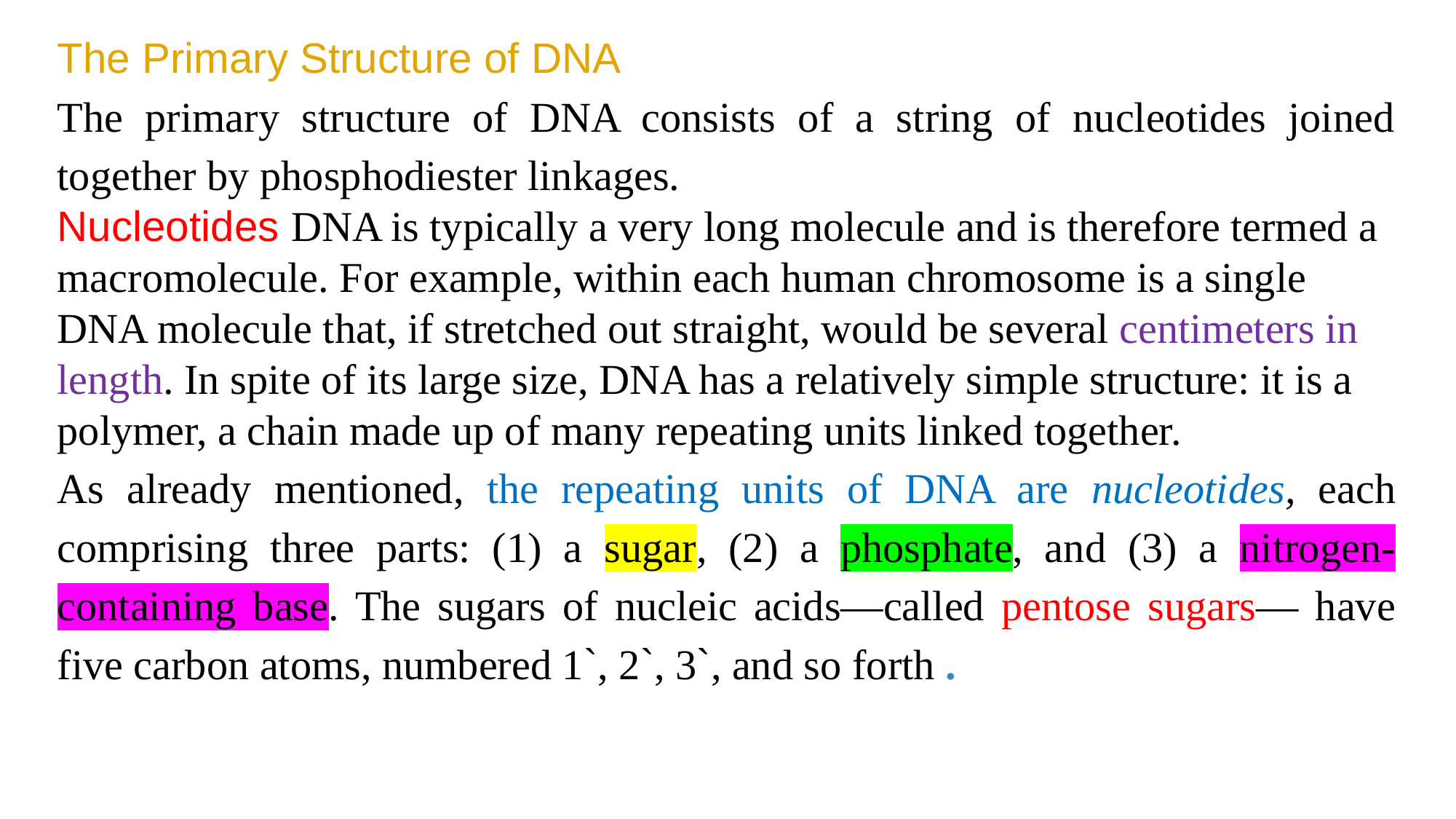

The Primary Structure of DNA
The primary structure of DNA consists of a string of nucleotides joined together by phosphodiester linkages.
Nucleotides DNA is typically a very long molecule and is therefore termed a macromolecule. For example, within each human chromosome is a single DNA molecule that, if stretched out straight, would be several centimeters in length. In spite of its large size, DNA has a relatively simple structure: it is a polymer, a chain made up of many repeating units linked together.
As already mentioned, the repeating units of DNA are nucleotides, each comprising three parts: (1) a sugar, (2) a phosphate, and (3) a nitrogen-containing base. The sugars of nucleic acids—called pentose sugars— have five carbon atoms, numbered 1`, 2`, 3`, and so forth .